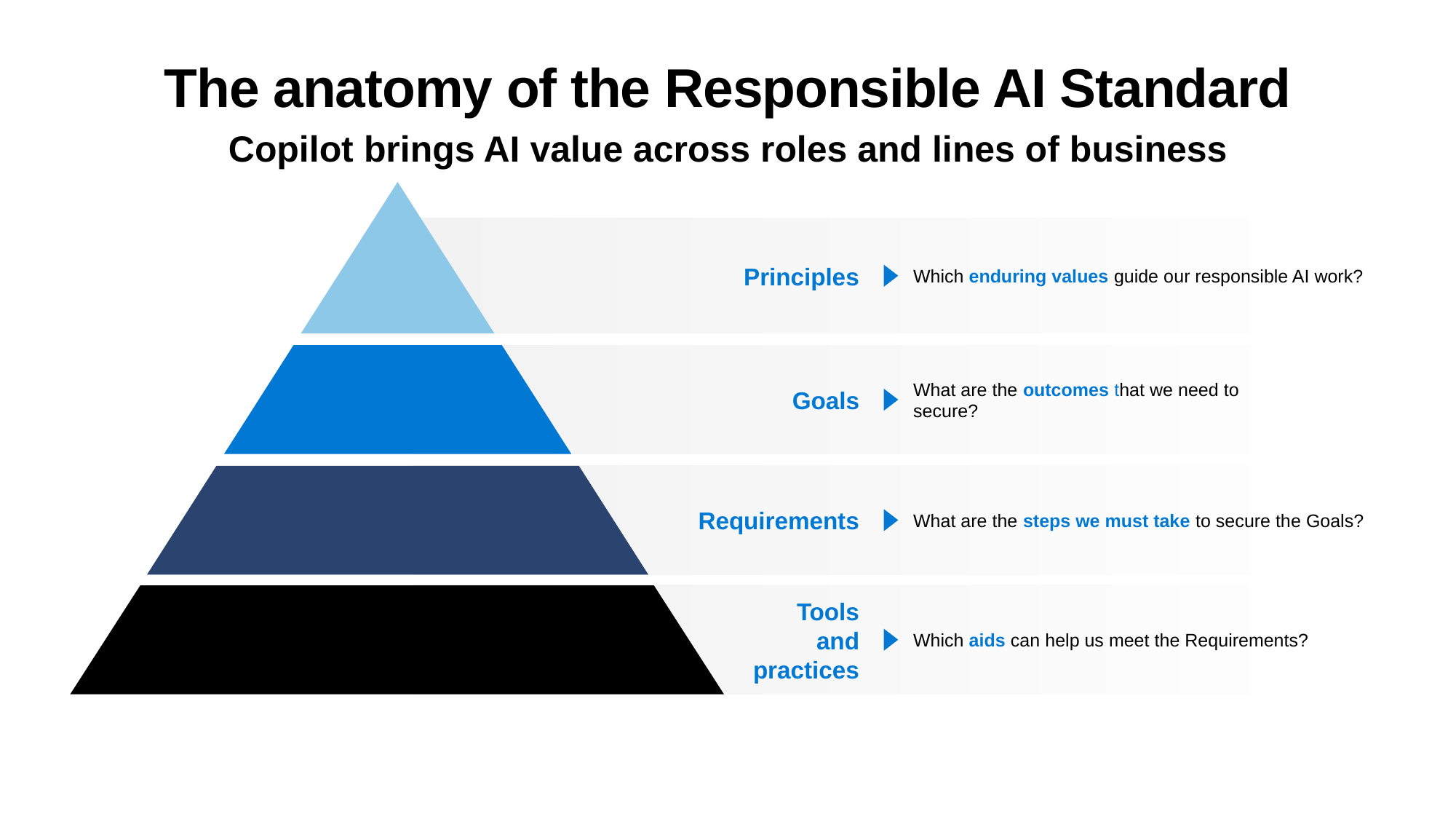

The anatomy of the Responsible AI Standard
# Copilot brings AI value across roles and lines of business

Principles
Which enduring values guide our responsible AI work?

Goals
What are the outcomes that we need to secure?

Requirements
What are the steps we must take to secure the Goals?

Tools and practices
Which aids can help us meet the Requirements?